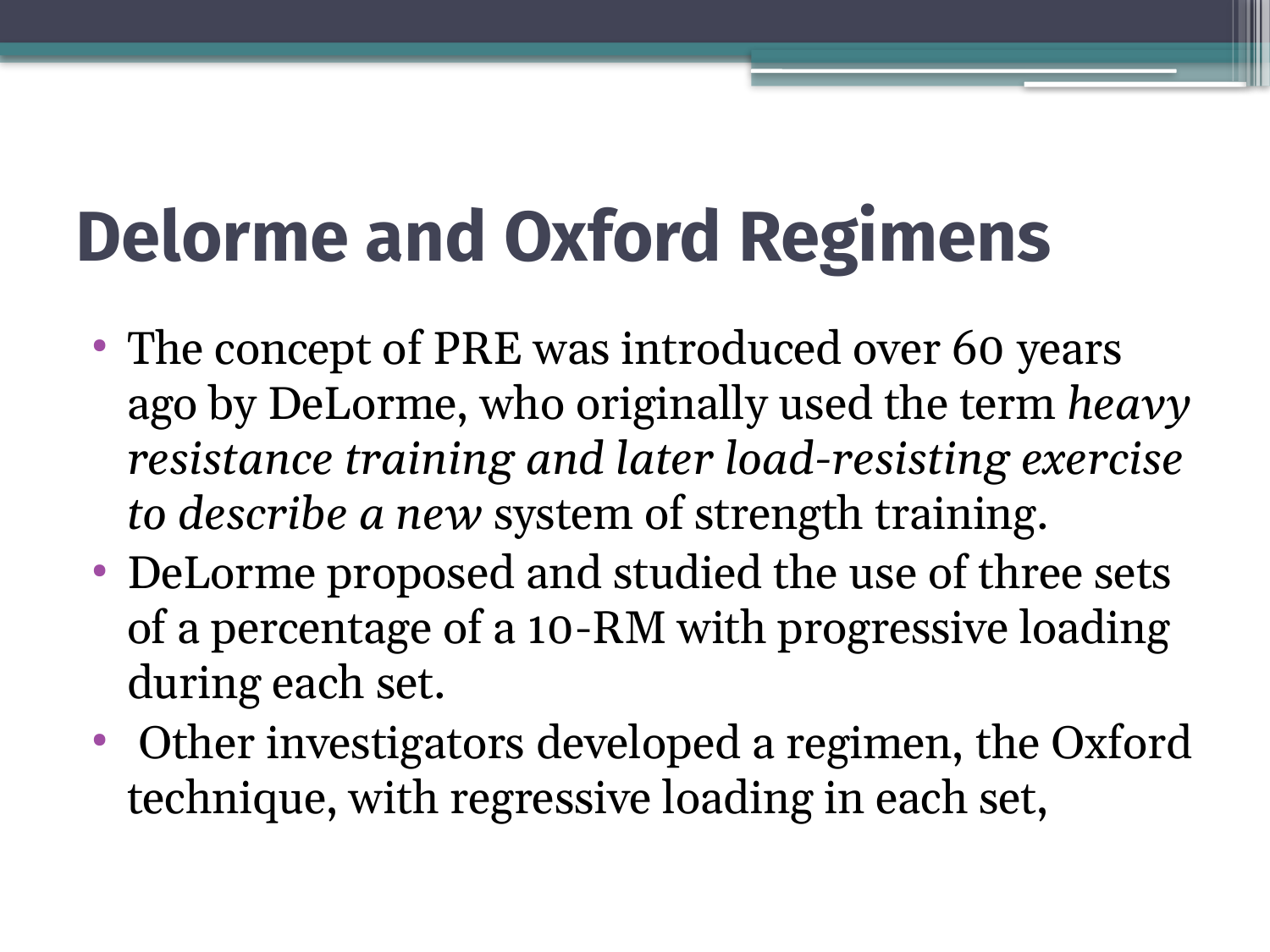

# Delorme and Oxford Regimens
The concept of PRE was introduced over 60 years ago by DeLorme, who originally used the term heavy resistance training and later load-resisting exercise to describe a new system of strength training.
DeLorme proposed and studied the use of three sets of a percentage of a 10-RM with progressive loading during each set.
 Other investigators developed a regimen, the Oxford technique, with regressive loading in each set,